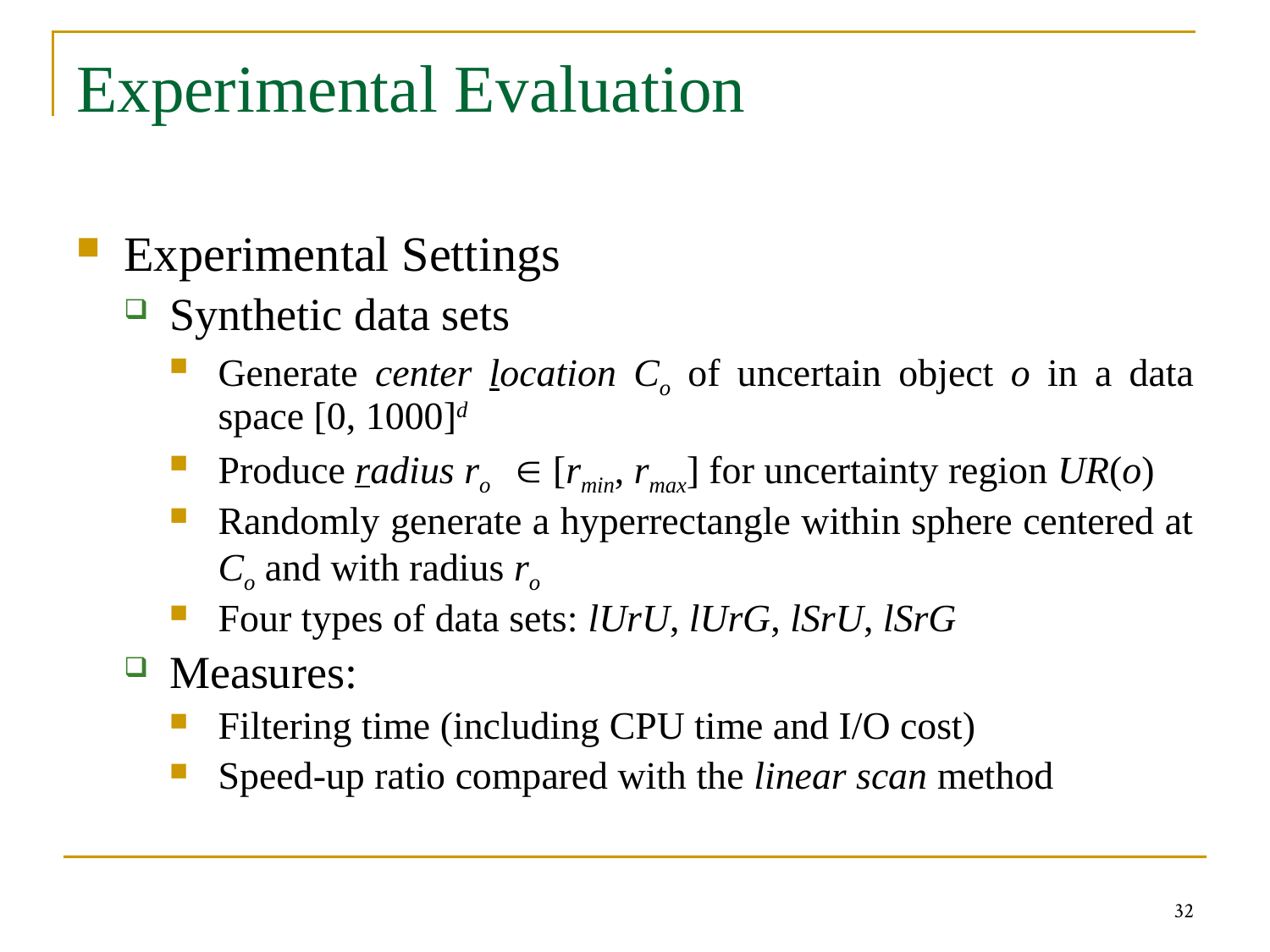

# Experimental Evaluation
Experimental Settings
Synthetic data sets
Generate center location Co of uncertain object o in a data space [0, 1000]d
Produce radius ro  ∈ [rmin, rmax] for uncertainty region UR(o)
Randomly generate a hyperrectangle within sphere centered at Co and with radius ro
Four types of data sets: lUrU, lUrG, lSrU, lSrG
Measures:
Filtering time (including CPU time and I/O cost)
Speed-up ratio compared with the linear scan method
32